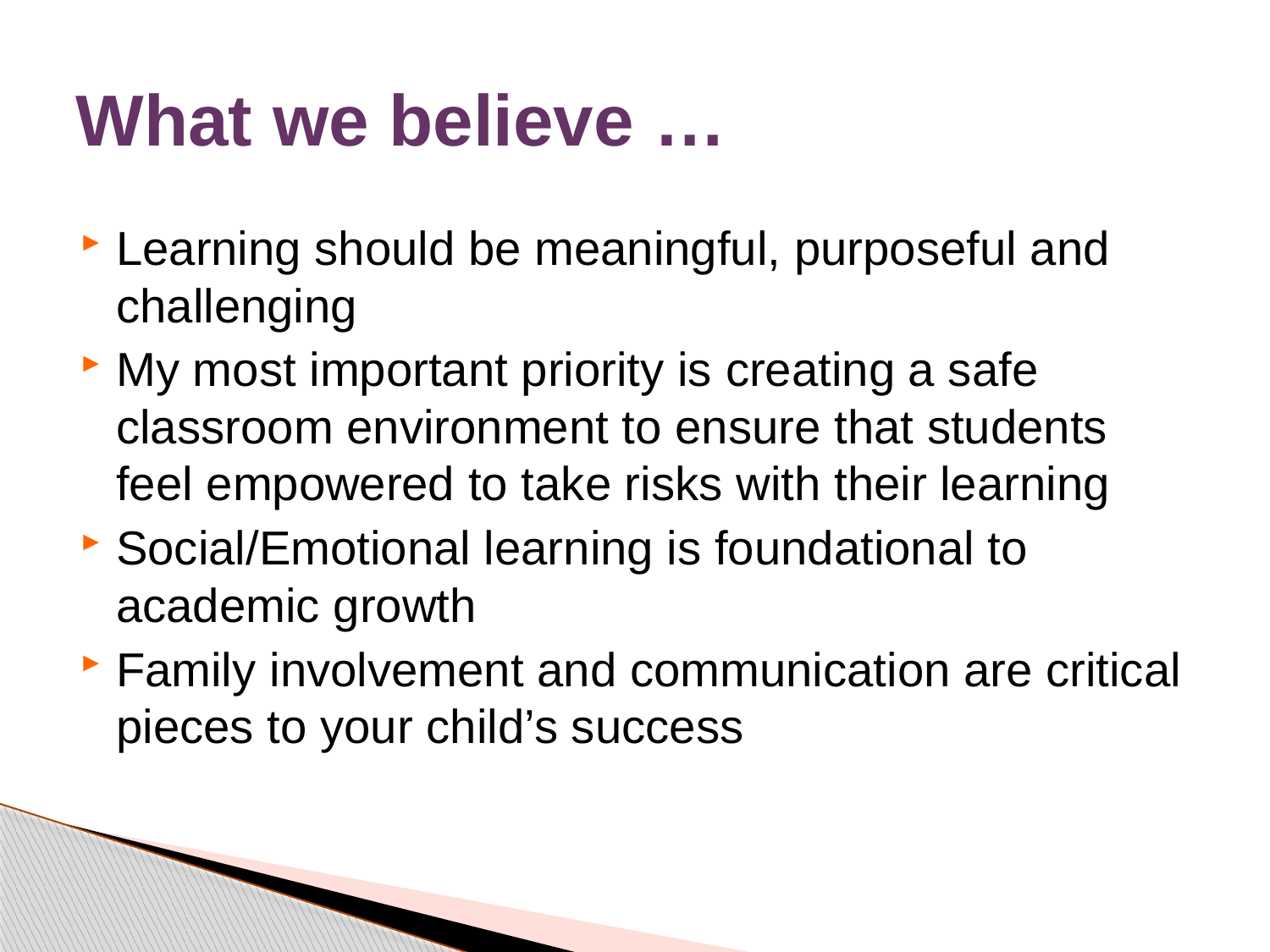

# What we believe …
Learning should be meaningful, purposeful and challenging
My most important priority is creating a safe classroom environment to ensure that students feel empowered to take risks with their learning
Social/Emotional learning is foundational to academic growth
Family involvement and communication are critical pieces to your child’s success